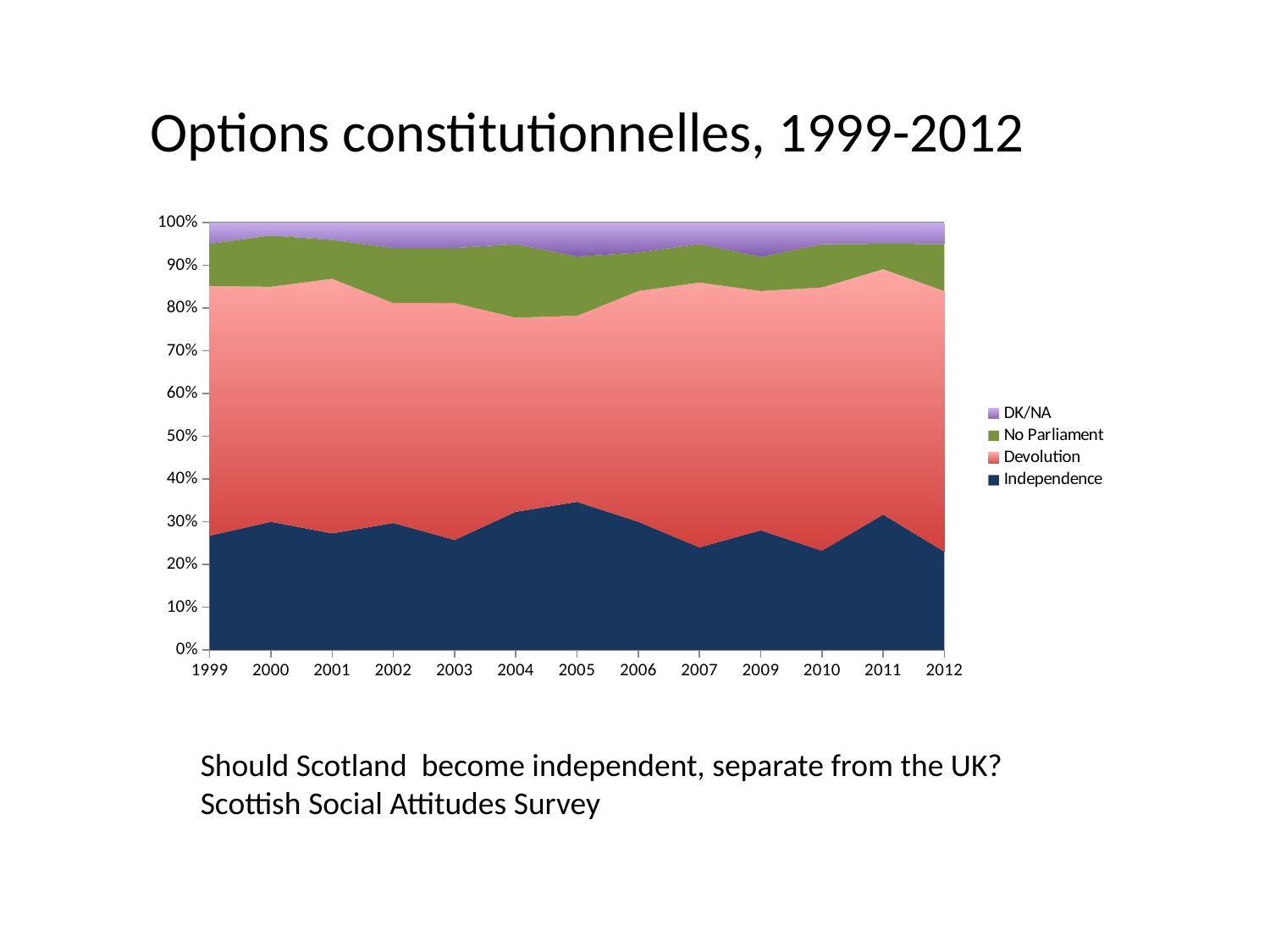

Options constitutionnelles, 1999-2012

### Chart

| Category | Independence | Devolution | No Parliament | DK/NA |
|---|---|---|---|---|
| 1999 | 27.0 | 59.0 | 10.0 | 5.0 |
| 2000 | 30.0 | 55.0 | 12.0 | 3.0 |
| 2001 | 27.0 | 59.0 | 9.0 | 4.0 |
| 2002 | 30.0 | 52.0 | 13.0 | 6.0 |
| 2003 | 26.0 | 56.0 | 13.0 | 6.0 |
| 2004 | 32.0 | 45.0 | 17.0 | 5.0 |
| 2005 | 35.0 | 44.0 | 14.0 | 8.0 |
| 2006 | 30.0 | 54.0 | 9.0 | 7.0 |
| 2007 | 24.0 | 62.0 | 9.0 | 5.0 |
| 2009 | 28.0 | 56.0 | 8.0 | 8.0 |
| 2010 | 23.0 | 61.0 | 10.0 | 5.0 |
| 2011 | 32.0 | 58.0 | 6.0 | 5.0 |
| 2012 | 23.0 | 61.0 | 11.0 | 5.0 |
Should Scotland  become independent, separate from the UK?
Scottish Social Attitudes Survey